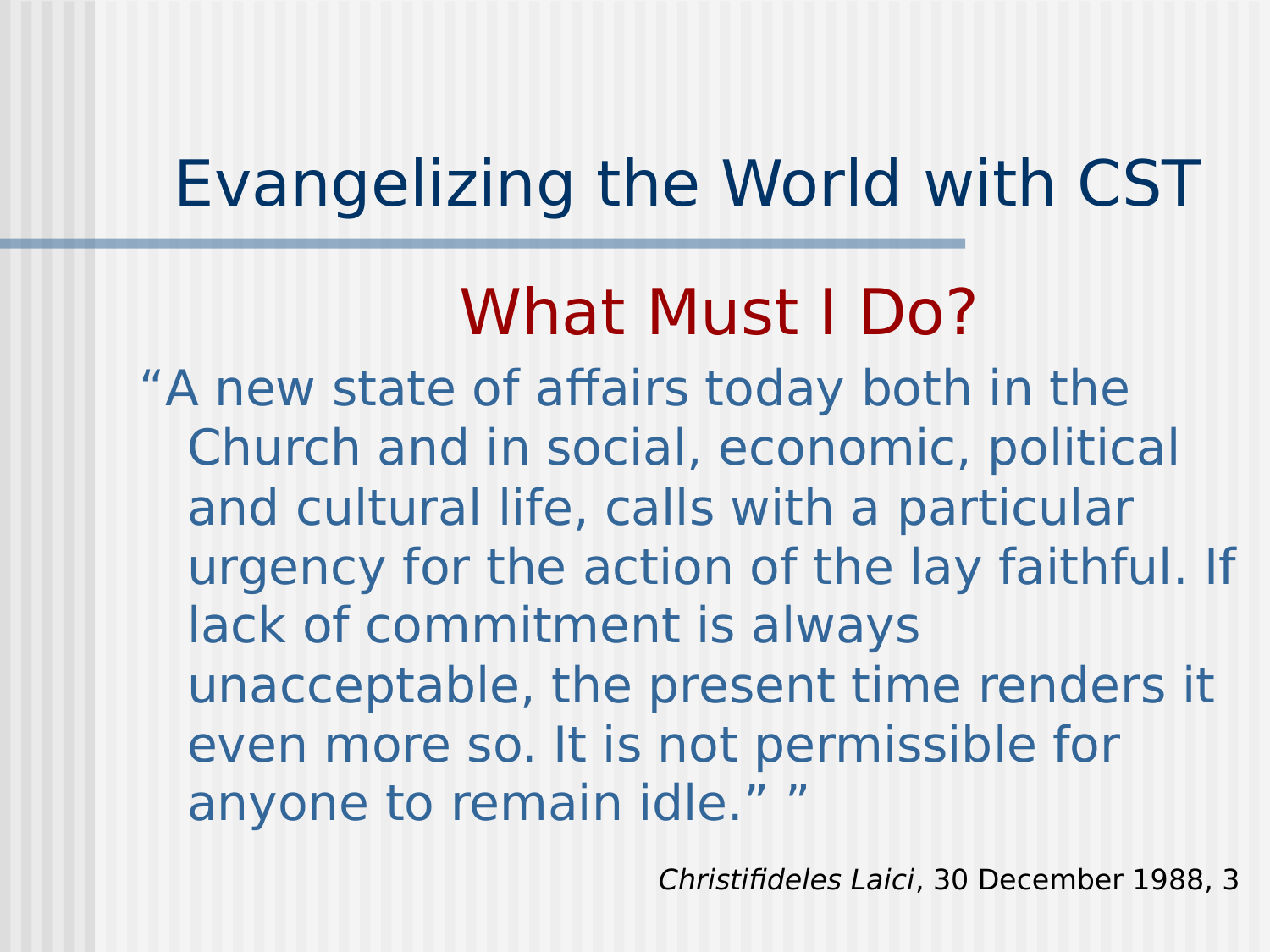

# Evangelizing the World with CST
			 What Must I Do?
“A new state of affairs today both in the Church and in social, economic, political and cultural life, calls with a particular urgency for the action of the lay faithful. If lack of commitment is always unacceptable, the present time renders it even more so. It is not permissible for anyone to remain idle.” ”
 		Christifideles Laici, 30 December 1988, 3